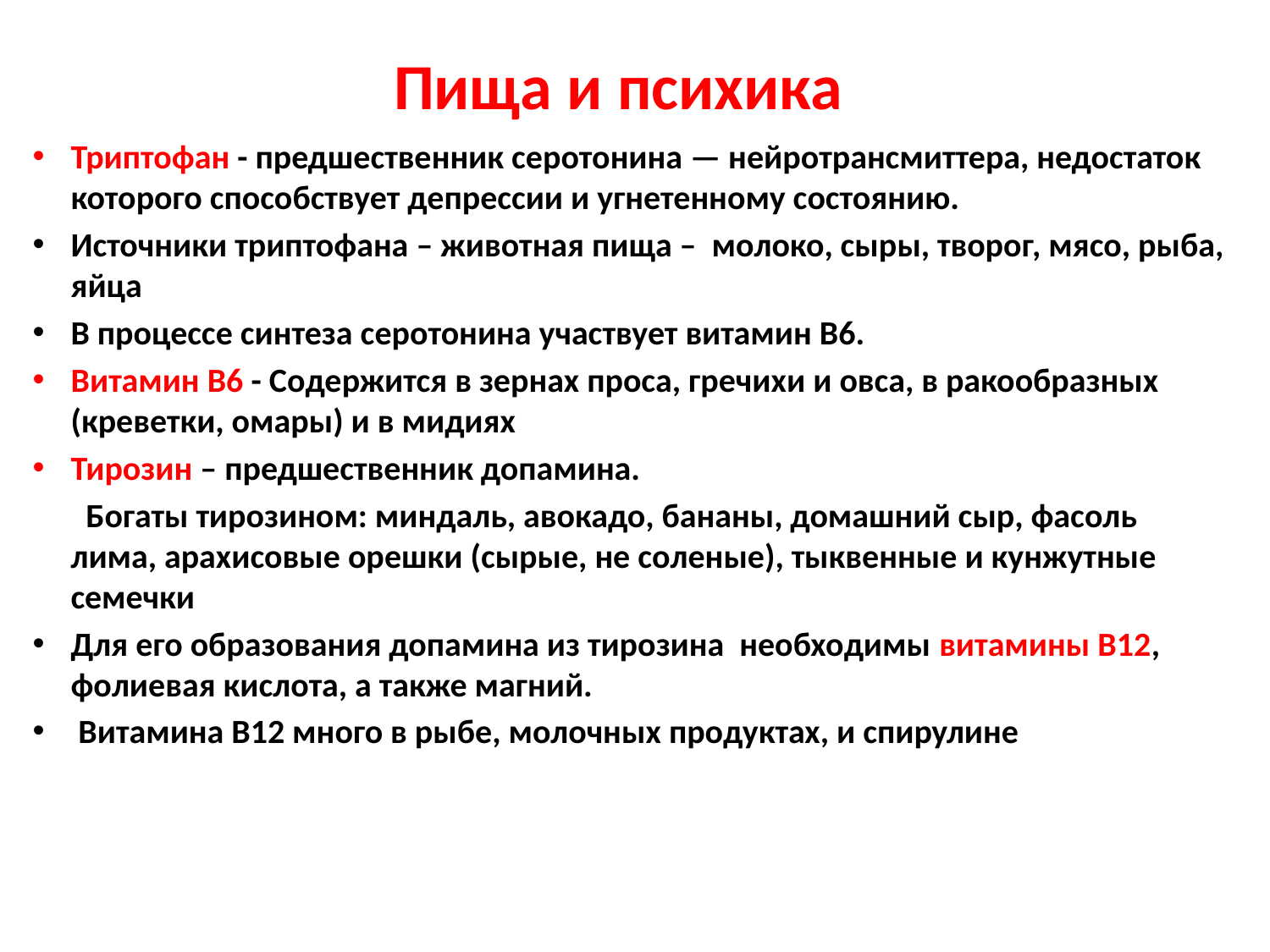

# Пища и психика
Триптофан - предшественник серотонина — нейротрансмиттера, недостаток которого способствует депрессии и угнетенному состоянию.
Источники триптофана – животная пища –  молоко, сыры, творог, мясо, рыба, яйца
В процессе синтеза серотонина участвует витамин В6.
Витамин В6 - Содержится в зернах проса, гречихи и овса, в ракообразных (креветки, омары) и в мидиях
Тирозин – предшественник допамина.
       Богаты тирозином: миндаль, авокадо, бананы, домашний сыр, фасоль лима, арахисовые орешки (сырые, не соленые), тыквенные и кунжутные семечки
Для его образования допамина из тирозина  необходимы витамины В12, фолиевая кислота, а также магний.
 Витамина В12 много в рыбе, молочных продуктах, и спирулине